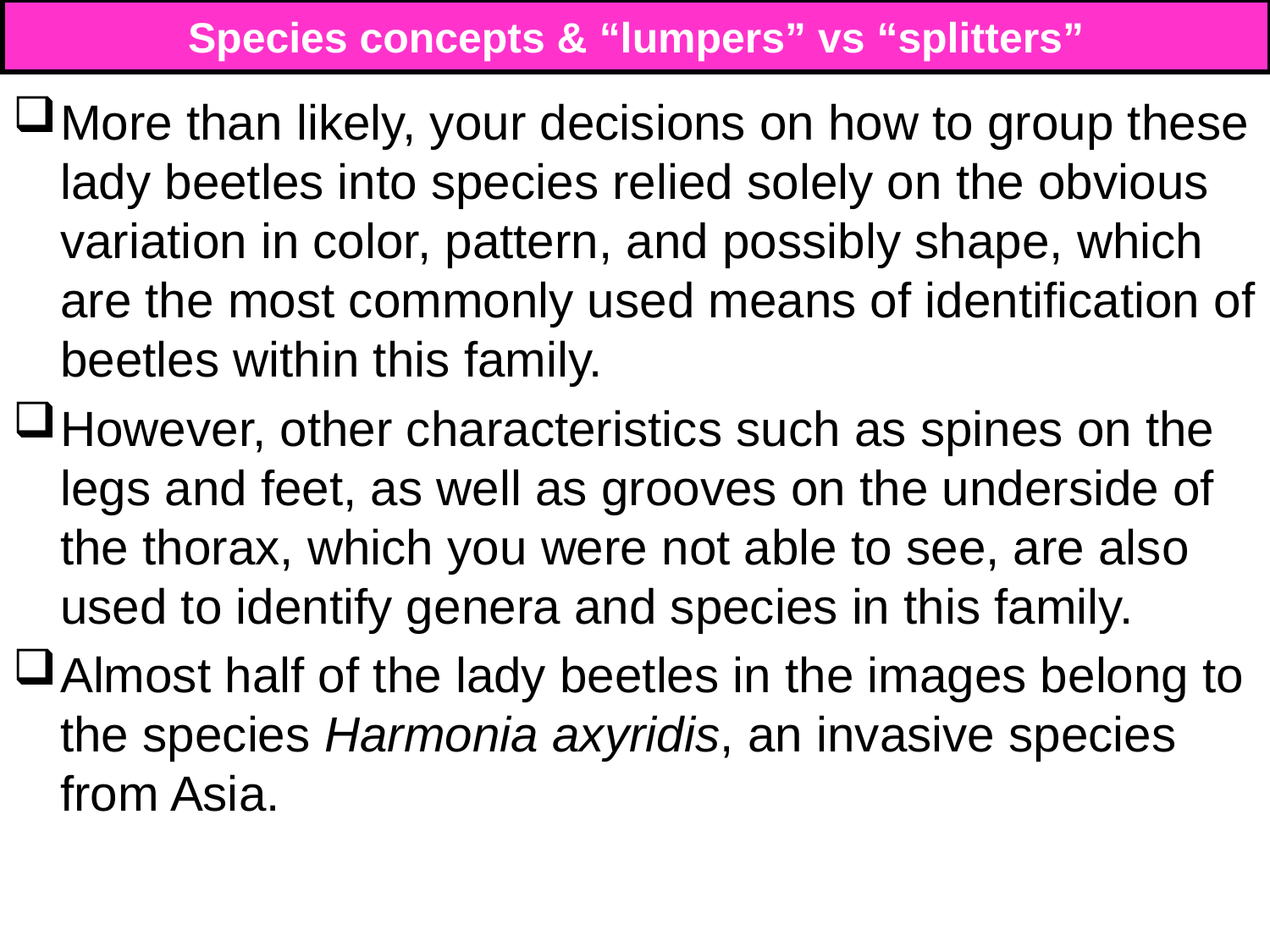

# Species concepts & “lumpers” vs “splitters”
More than likely, your decisions on how to group these lady beetles into species relied solely on the obvious variation in color, pattern, and possibly shape, which are the most commonly used means of identification of beetles within this family.
However, other characteristics such as spines on the legs and feet, as well as grooves on the underside of the thorax, which you were not able to see, are also used to identify genera and species in this family.
Almost half of the lady beetles in the images belong to the species Harmonia axyridis, an invasive species from Asia.
154
154